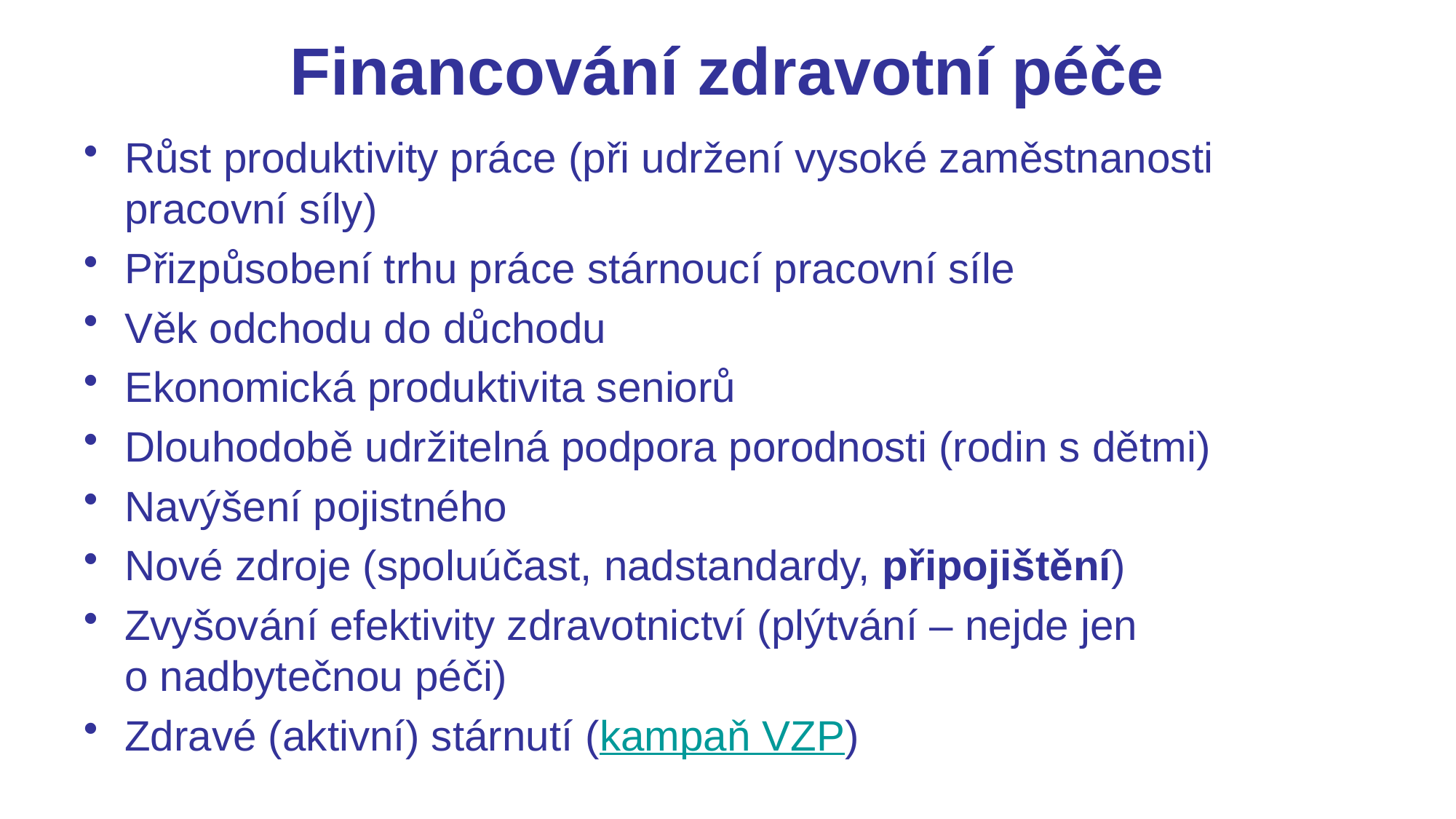

# Financování zdravotní péče
Růst produktivity práce (při udržení vysoké zaměstnanosti pracovní síly)
Přizpůsobení trhu práce stárnoucí pracovní síle
Věk odchodu do důchodu
Ekonomická produktivita seniorů
Dlouhodobě udržitelná podpora porodnosti (rodin s dětmi)
Navýšení pojistného
Nové zdroje (spoluúčast, nadstandardy, připojištění)
Zvyšování efektivity zdravotnictví (plýtvání – nejde jen o nadbytečnou péči)
Zdravé (aktivní) stárnutí (kampaň VZP)